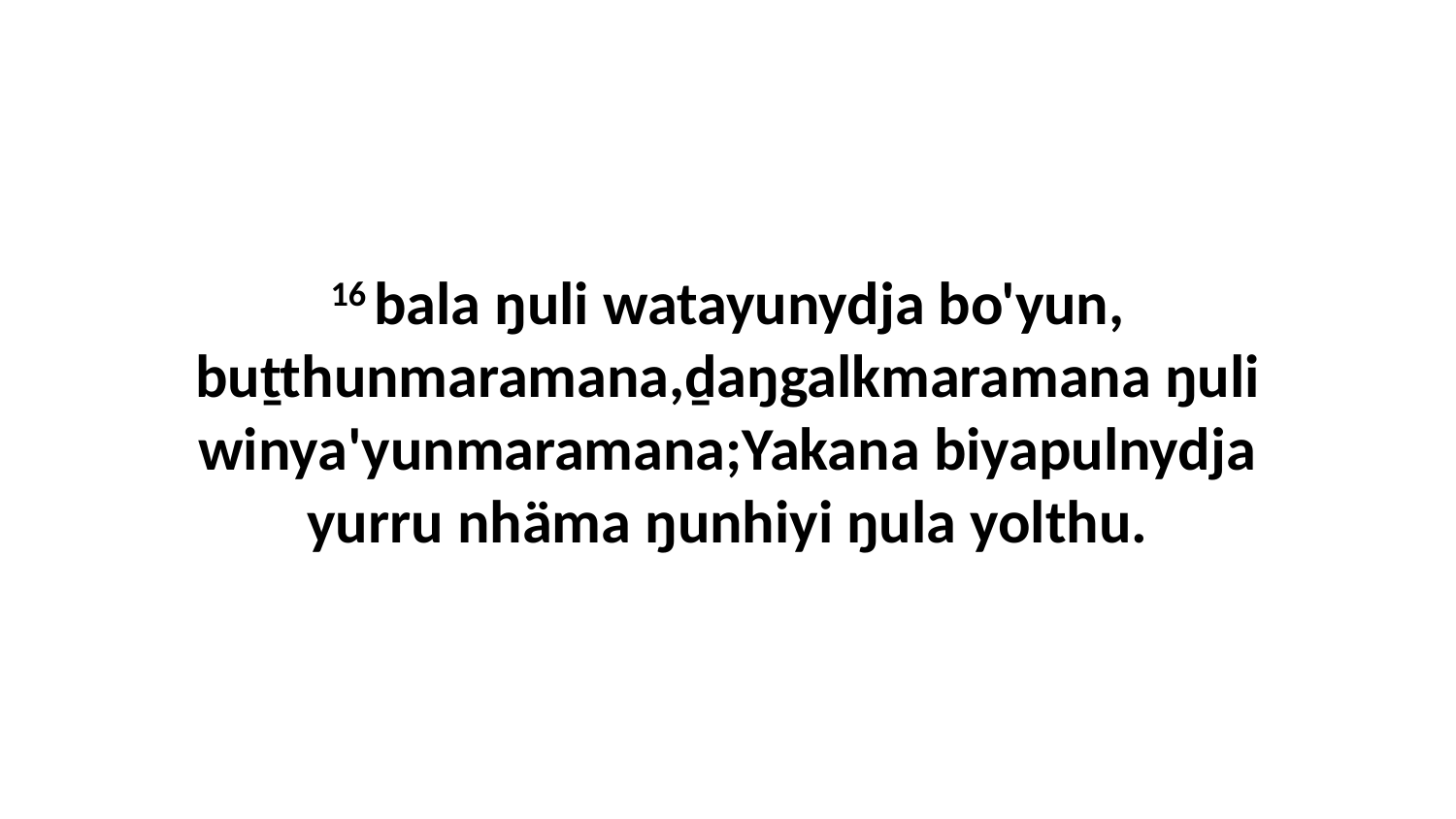

16 bala ŋuli watayunydja bo'yun, buṯthunmaramana,ḏaŋgalkmaramana ŋuli winya'yunmaramana;Yakana biyapulnydja yurru nhäma ŋunhiyi ŋula yolthu.